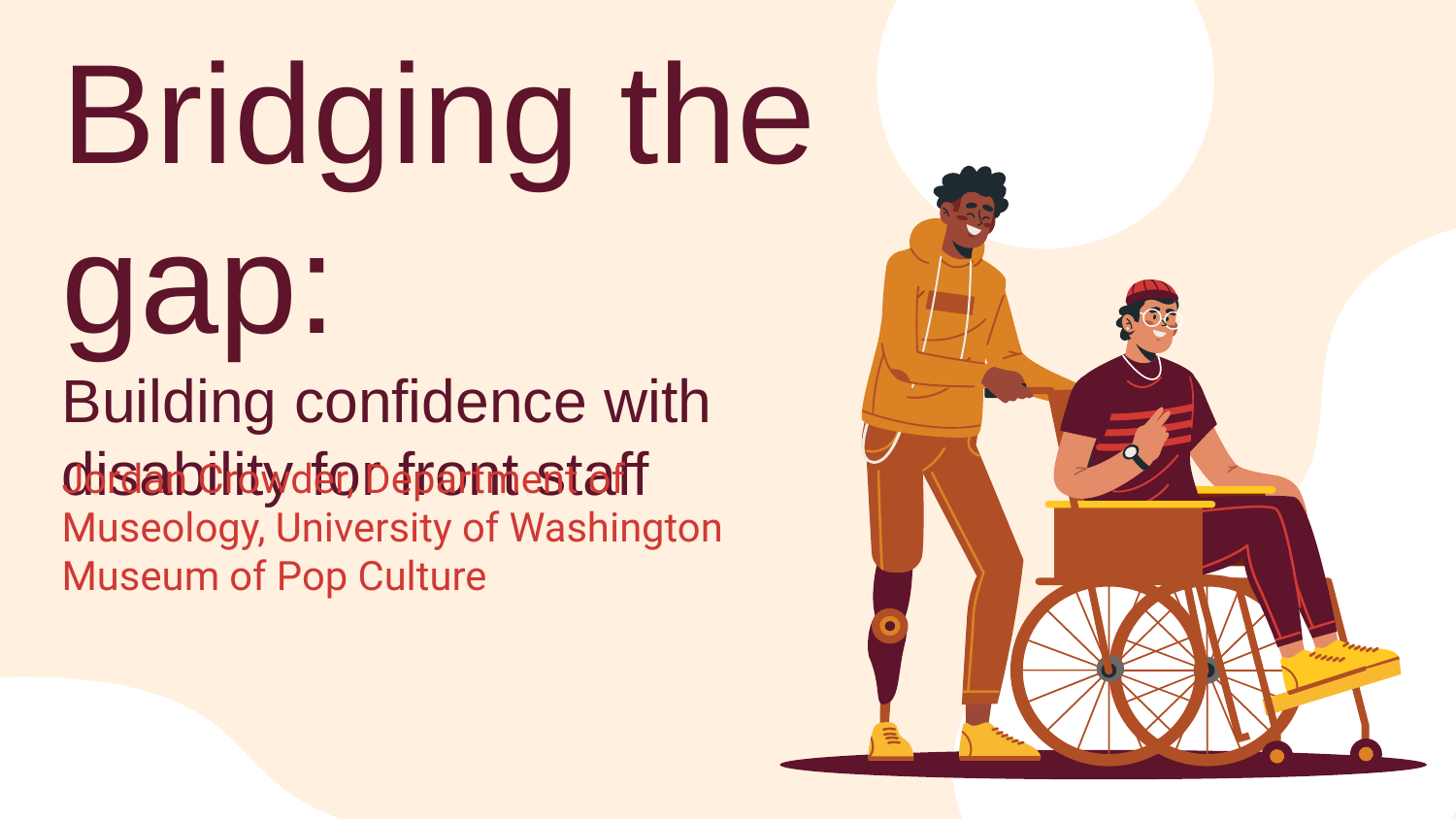

# Bridging the gap:
Building confidence with disability for front staff

Jordan Crowder, Department of Museology, University of Washington
Museum of Pop Culture